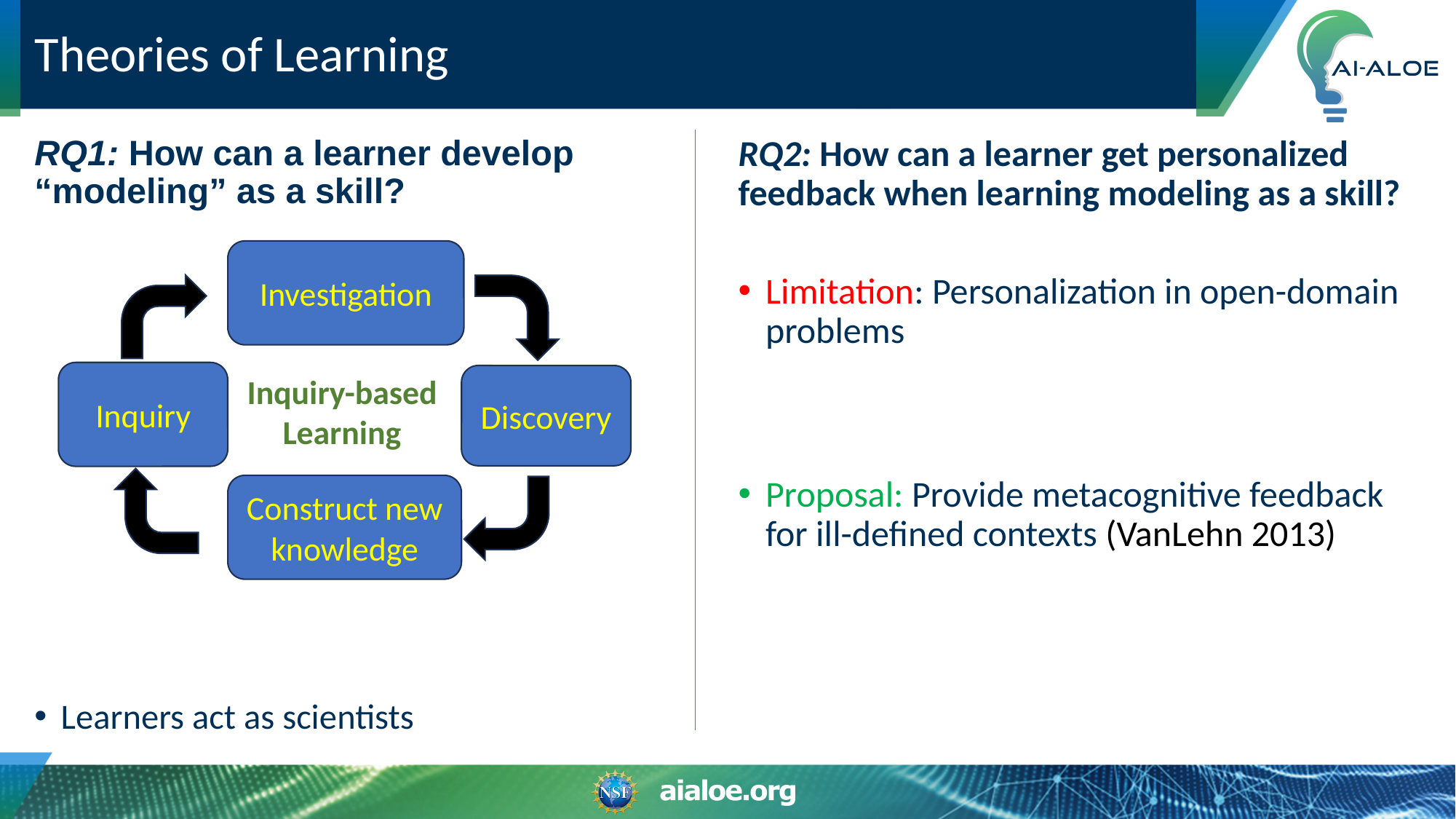

# Theories of Learning
RQ1: How can a learner develop “modeling” as a skill?

Learners act as scientists
RQ2: How can a learner get personalized feedback when learning modeling as a skill?
Limitation: Personalization in open-domain problems

Proposal: Provide metacognitive feedback for ill-defined contexts (VanLehn 2013)
Investigation

Inquiry
Inquiry-based
Learning
Discovery

Construct new knowledge